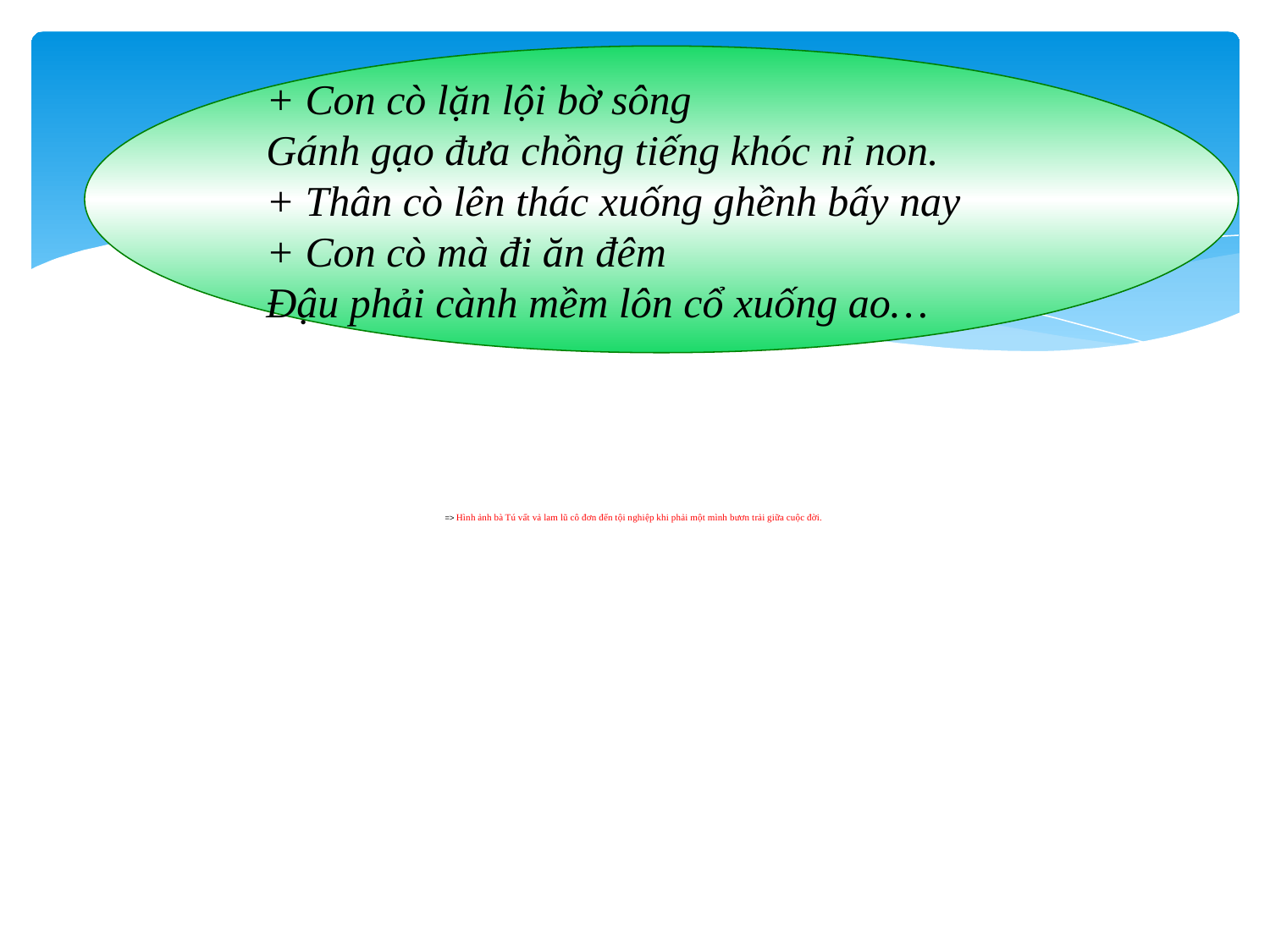

+ Con cò lặn lội bờ sông
Gánh gạo đưa chồng tiếng khóc nỉ non.
+ Thân cò lên thác xuống ghềnh bấy nay
+ Con cò mà đi ăn đêm
Đậu phải cành mềm lôn cổ xuống ao…

# => Hình ảnh bà Tú vất vả lam lũ cô đơn đến tội nghiệp khi phải một mình bươn trải giữa cuộc đời.